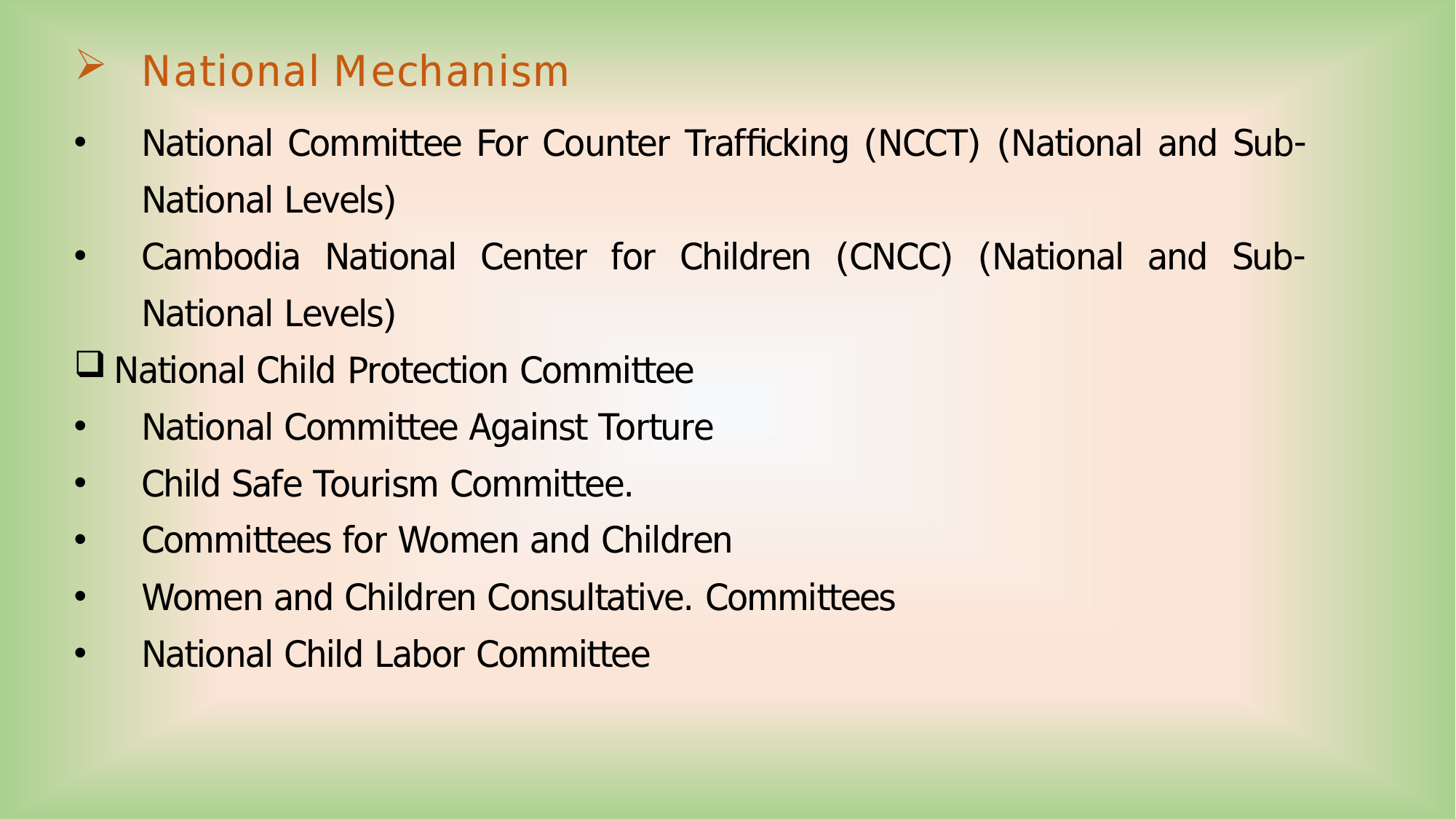

# National Mechanism
National Committee For Counter Trafficking (NCCT) (National and Sub-National Levels)
Cambodia National Center for Children (CNCC) (National and Sub-National Levels)
National Child Protection Committee
National Committee Against Torture
Child Safe Tourism Committee.
Committees for Women and Children
Women and Children Consultative. Committees
National Child Labor Committee